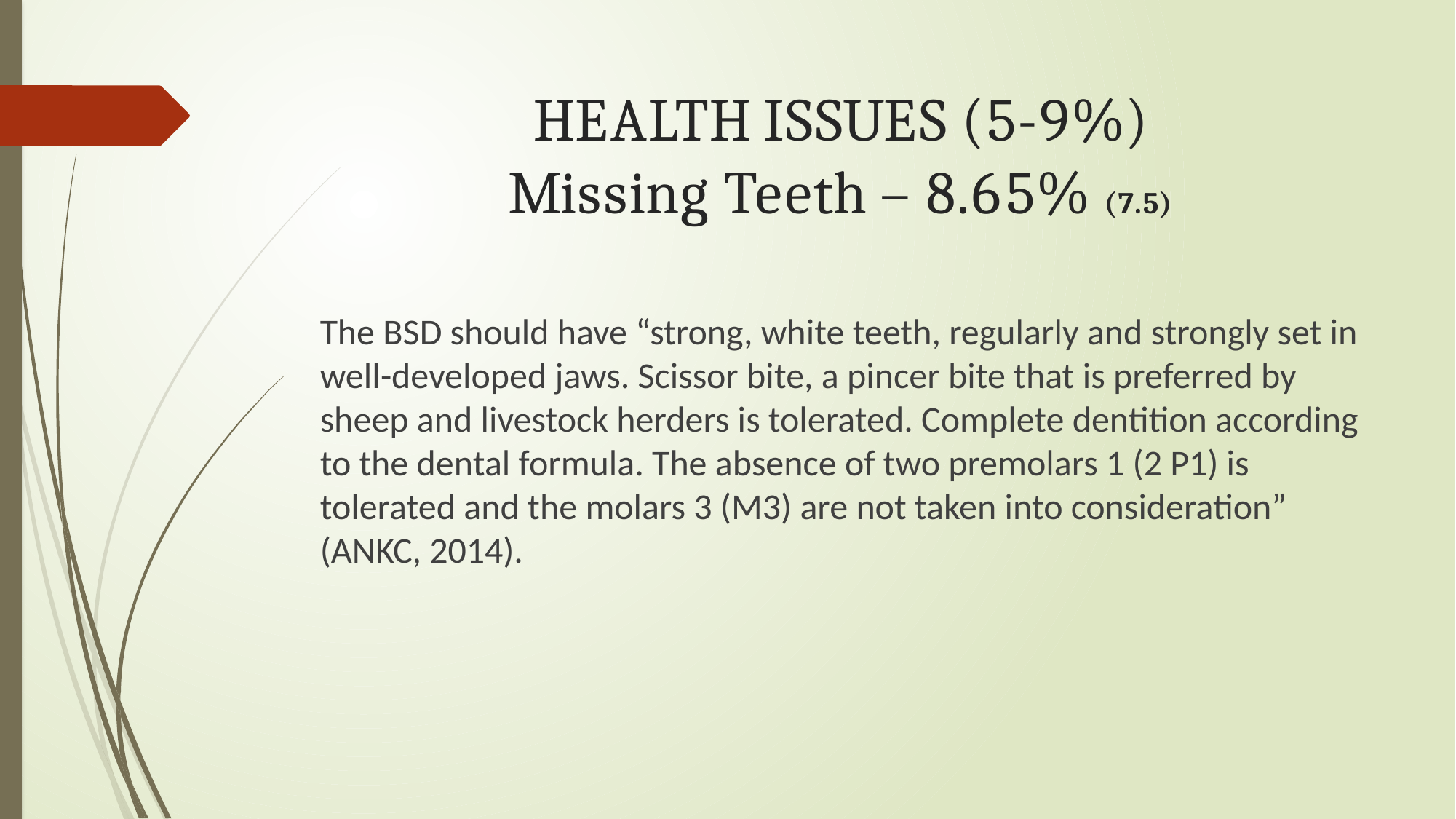

# HEALTH ISSUES (5-9%) Missing Teeth – 8.65% (7.5)

The BSD should have “strong, white teeth, regularly and strongly set in well-developed jaws. Scissor bite, a pincer bite that is preferred by sheep and livestock herders is tolerated. Complete dentition according to the dental formula. The absence of two premolars 1 (2 P1) is tolerated and the molars 3 (M3) are not taken into consideration” (ANKC, 2014).